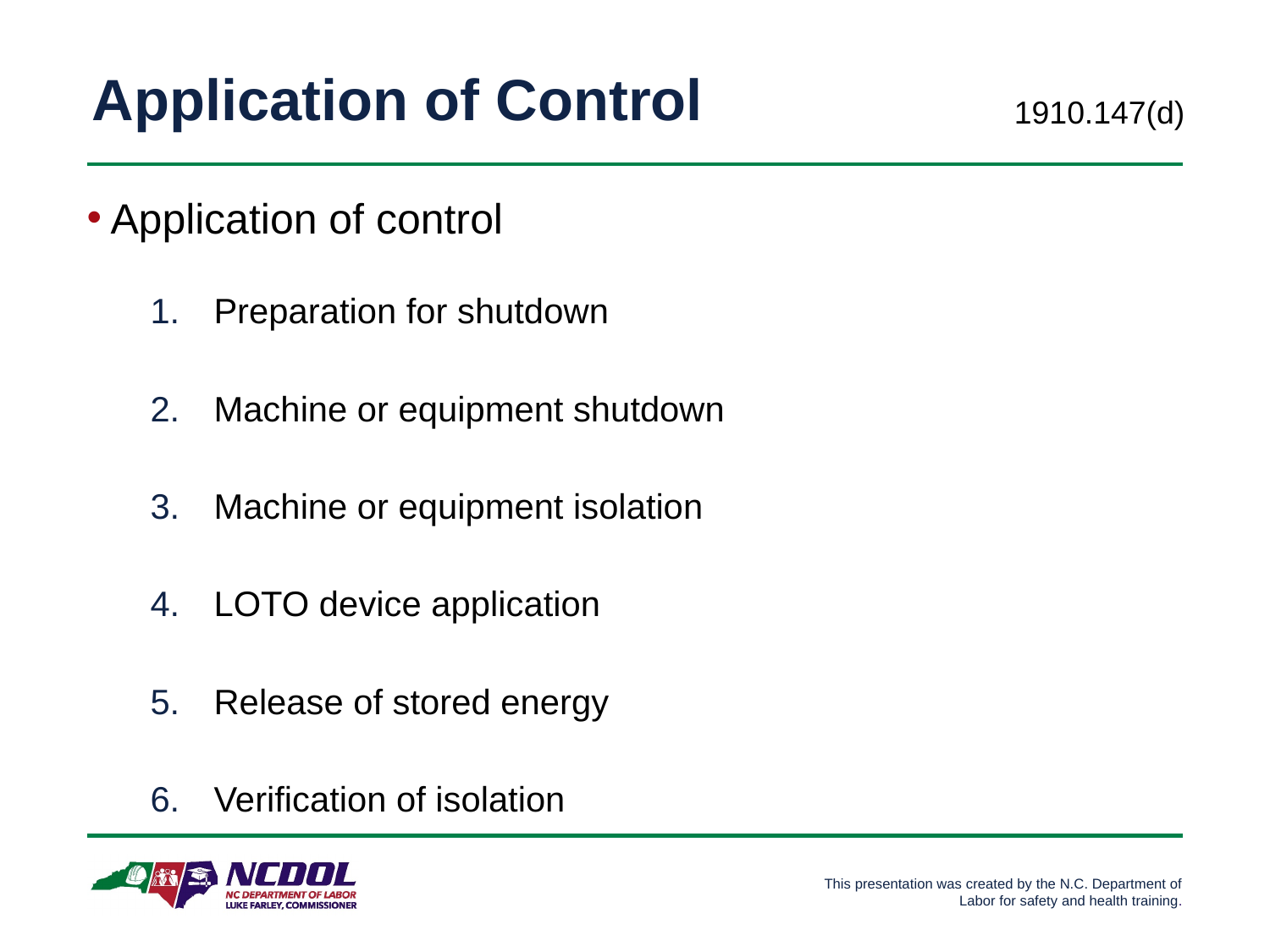

# Application of Control
1910.147(d)
Application of control

Preparation for shutdown

Machine or equipment shutdown

Machine or equipment isolation

LOTO device application

Release of stored energy

Verification of isolation